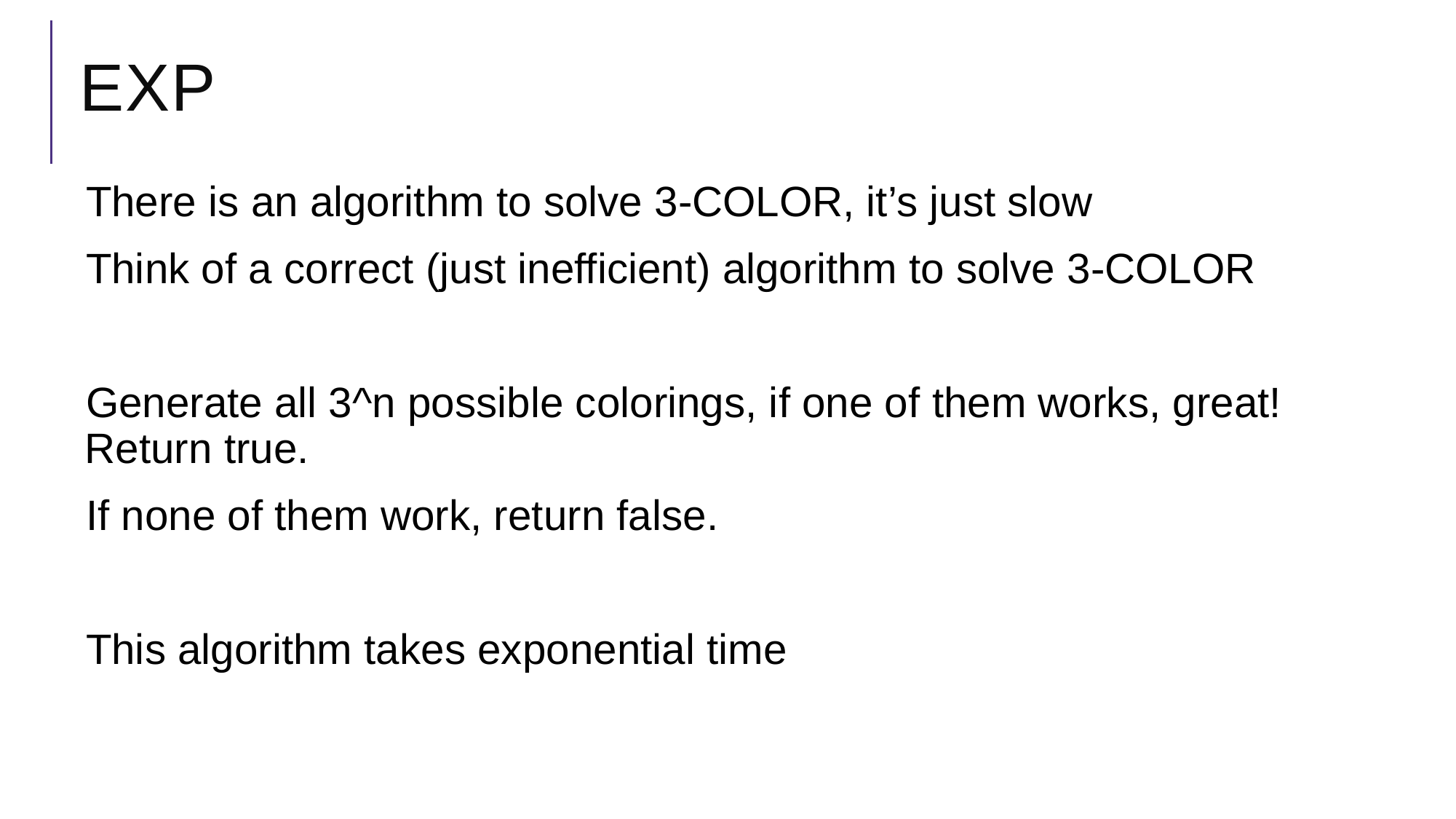

# EXP
There is an algorithm to solve 3-COLOR, it’s just slow
Think of a correct (just inefficient) algorithm to solve 3-COLOR

Generate all 3^n possible colorings, if one of them works, great! Return true.
If none of them work, return false.

This algorithm takes exponential time